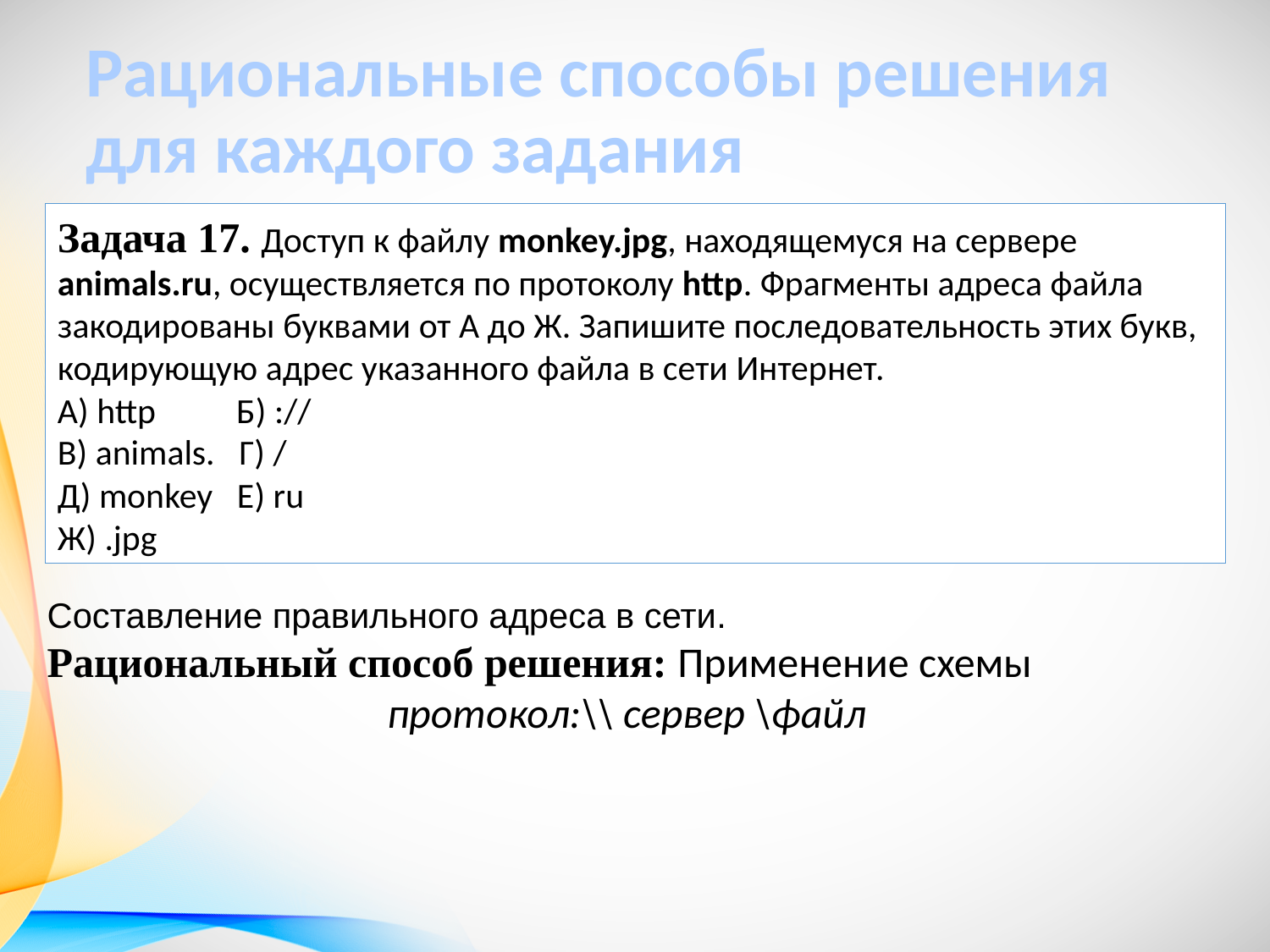

Рациональные способы решения для каждого задания
Задача 17. Доступ к файлу monkey.jpg, находящемуся на сервере animals.ru, осуществляется по протоколу http. Фрагменты адреса файла закодированы буквами от А до Ж. Запишите последовательность этих букв, кодирующую адрес указанного файла в сети Интернет.
A) http          Б) ://
B) animals.   Г) /
Д) monkey   Е) ru
Ж) .jpg
Составление правильного адреса в сети.
Рациональный способ решения: Применение схемы
 протокол:\\ сервер \файл